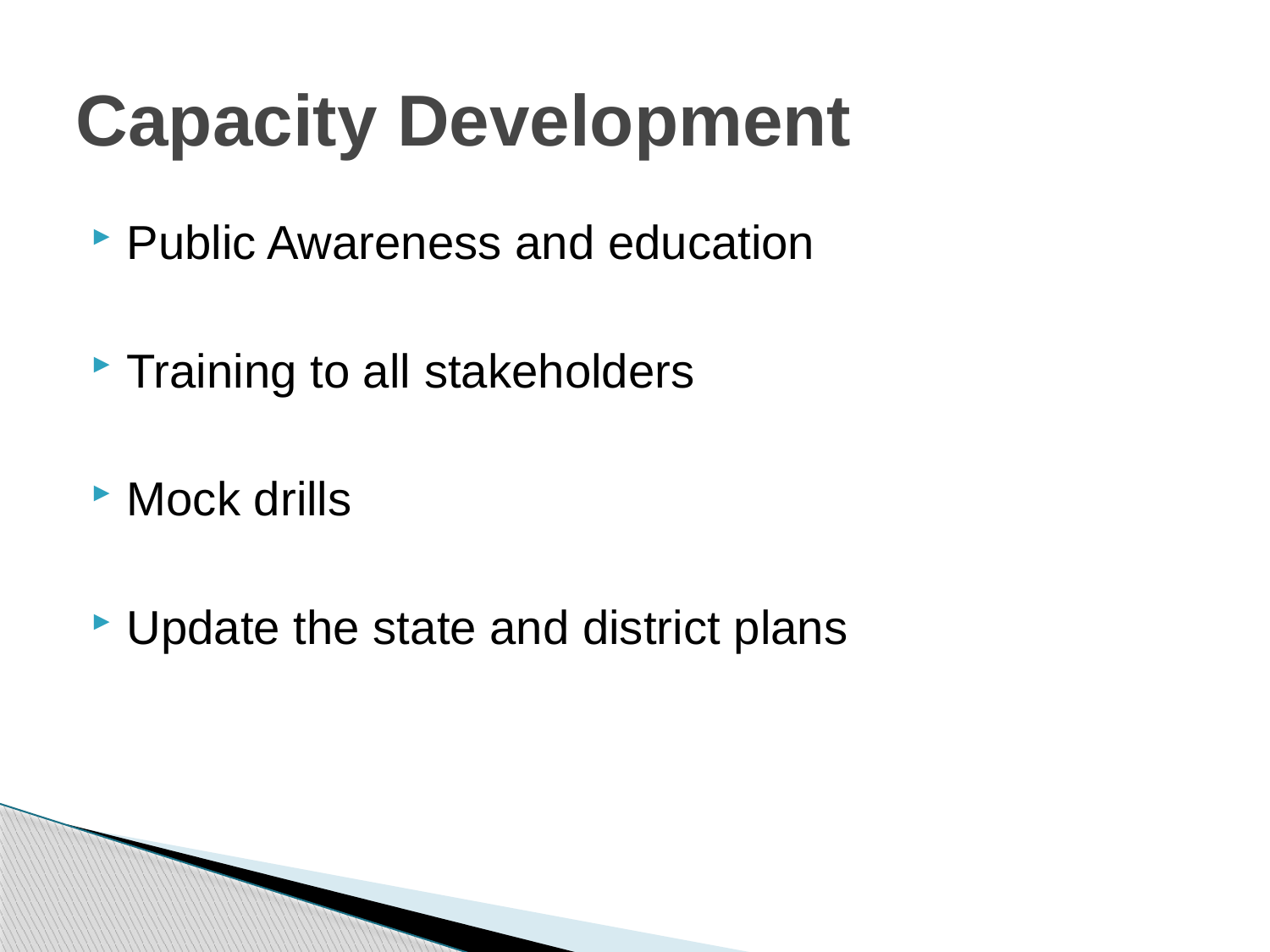

# Capacity Development
Public Awareness and education

Training to all stakeholders

Mock drills

Update the state and district plans